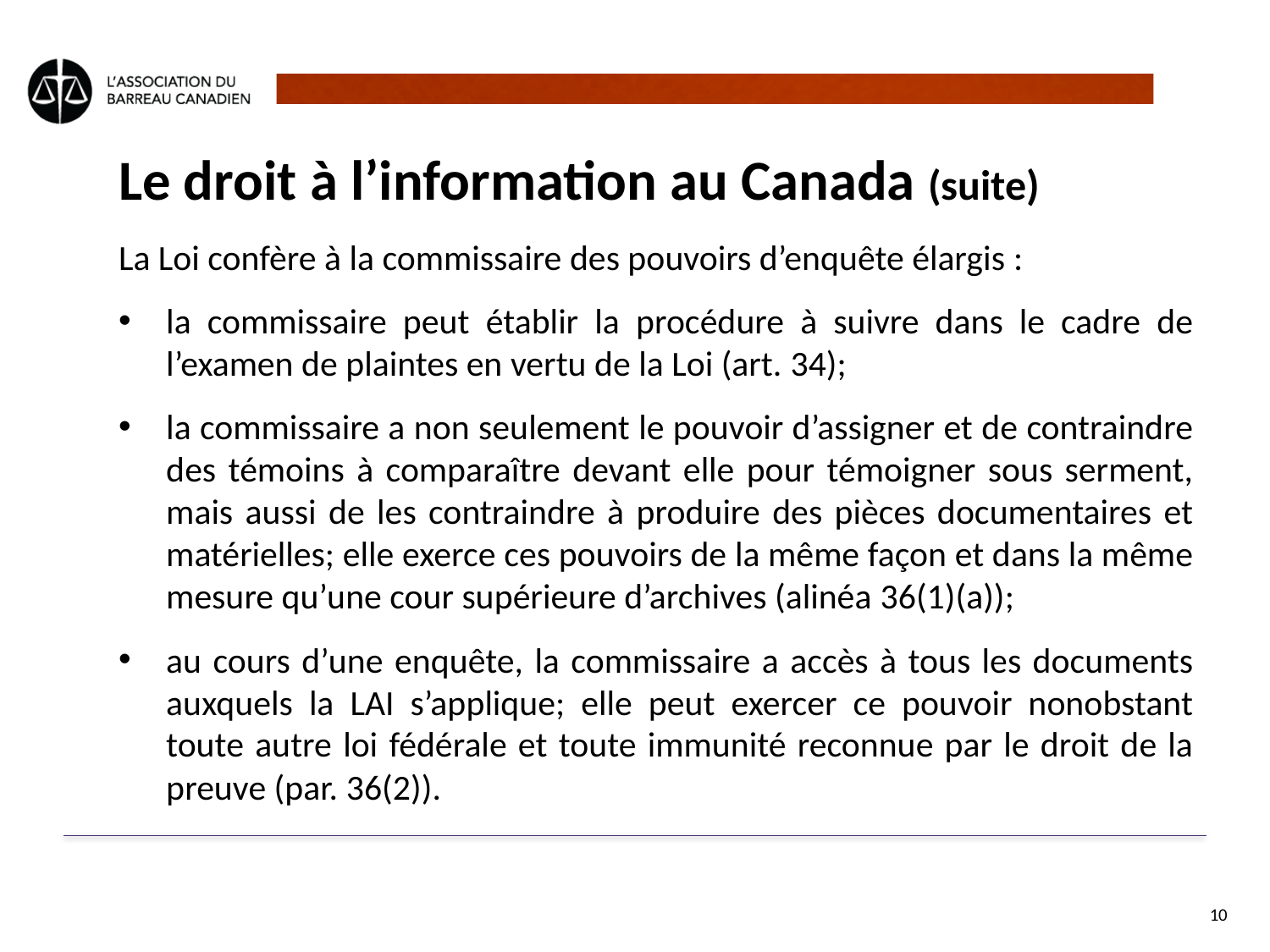

# Le droit à l’information au Canada (suite)
La Loi confère à la commissaire des pouvoirs d’enquête élargis :
la commissaire peut établir la procédure à suivre dans le cadre de l’examen de plaintes en vertu de la Loi (art. 34);
la commissaire a non seulement le pouvoir d’assigner et de contraindre des témoins à comparaître devant elle pour témoigner sous serment, mais aussi de les contraindre à produire des pièces documentaires et matérielles; elle exerce ces pouvoirs de la même façon et dans la même mesure qu’une cour supérieure d’archives (alinéa 36(1)(a));
au cours d’une enquête, la commissaire a accès à tous les documents auxquels la LAI s’applique; elle peut exercer ce pouvoir nonobstant toute autre loi fédérale et toute immunité reconnue par le droit de la preuve (par. 36(2)).

10